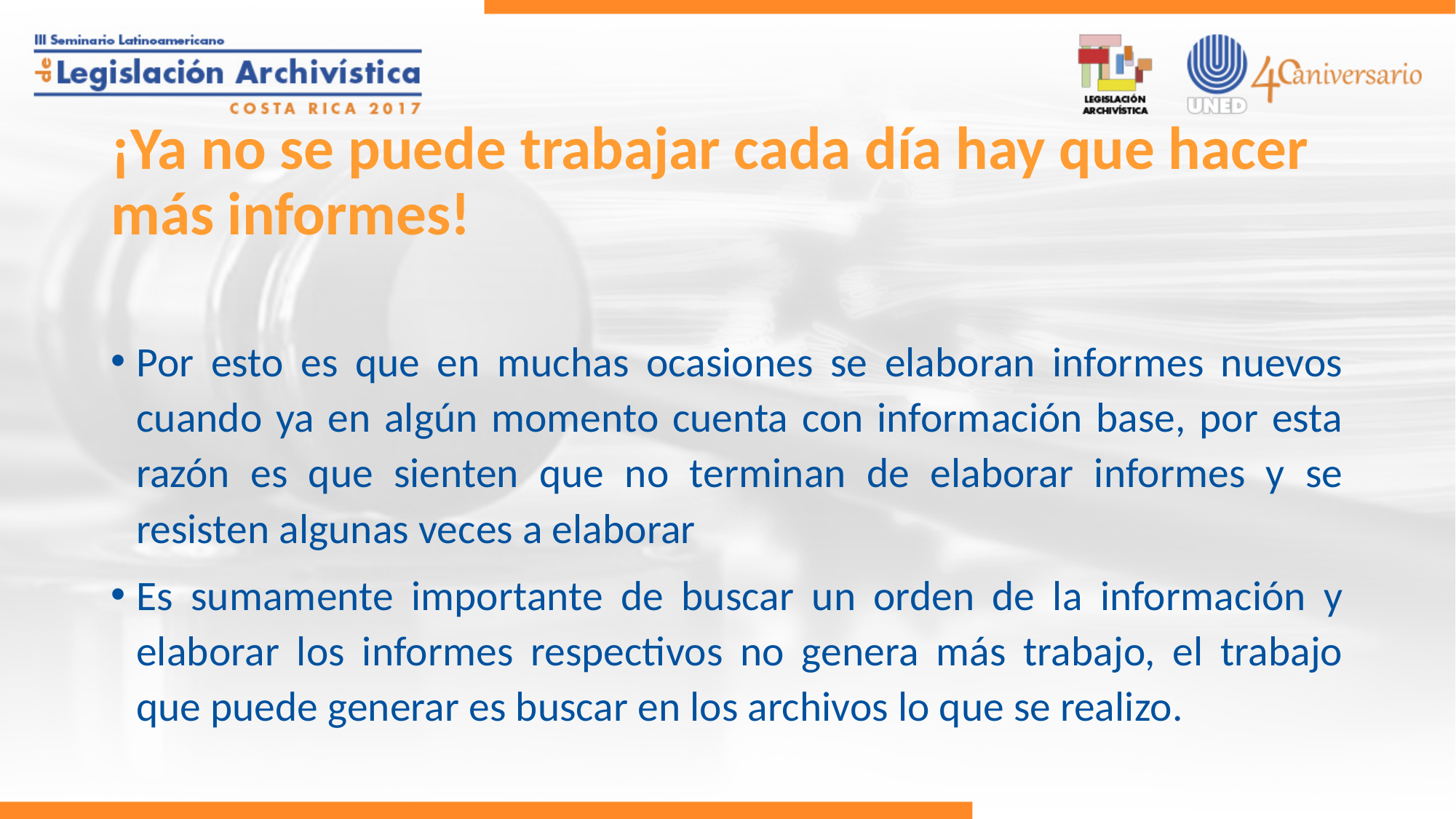

# ¡Ya no se puede trabajar cada día hay que hacer más informes!

Por esto es que en muchas ocasiones se elaboran informes nuevos cuando ya en algún momento cuenta con información base, por esta razón es que sienten que no terminan de elaborar informes y se resisten algunas veces a elaborar
Es sumamente importante de buscar un orden de la información y elaborar los informes respectivos no genera más trabajo, el trabajo que puede generar es buscar en los archivos lo que se realizo.